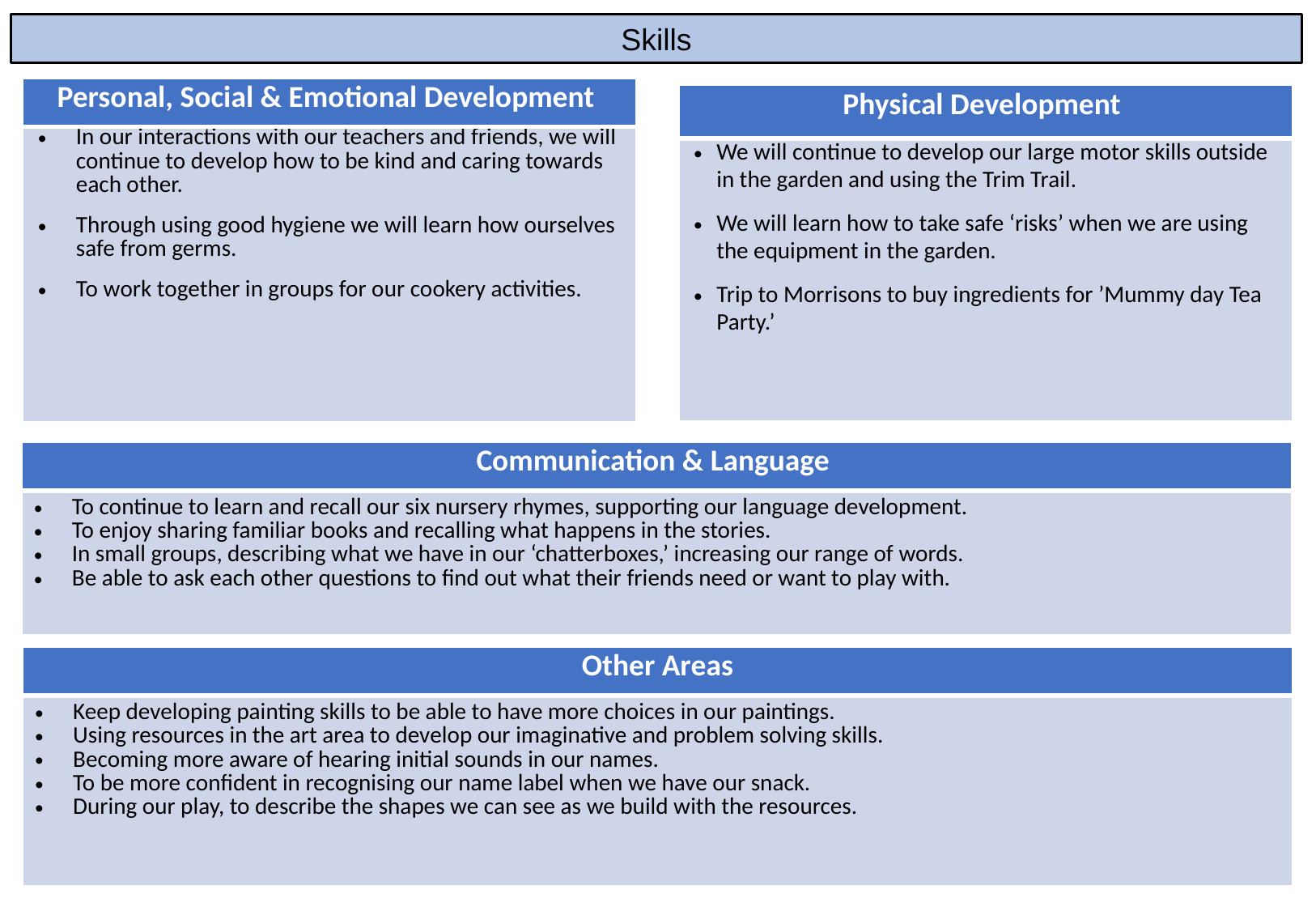

Skills
| Personal, Social & Emotional Development |
| --- |
| In our interactions with our teachers and friends, we will continue to develop how to be kind and caring towards each other. Through using good hygiene we will learn how ourselves safe from germs. To work together in groups for our cookery activities. |
| Physical Development |
| --- |
| We will continue to develop our large motor skills outside in the garden and using the Trim Trail. We will learn how to take safe ‘risks’ when we are using the equipment in the garden. Trip to Morrisons to buy ingredients for ’Mummy day Tea Party.’ |
| Communication & Language |
| --- |
| To continue to learn and recall our six nursery rhymes, supporting our language development. To enjoy sharing familiar books and recalling what happens in the stories. In small groups, describing what we have in our ‘chatterboxes,’ increasing our range of words. Be able to ask each other questions to find out what their friends need or want to play with. |
| Other Areas |
| --- |
| Keep developing painting skills to be able to have more choices in our paintings. Using resources in the art area to develop our imaginative and problem solving skills. Becoming more aware of hearing initial sounds in our names. To be more confident in recognising our name label when we have our snack. During our play, to describe the shapes we can see as we build with the resources. |